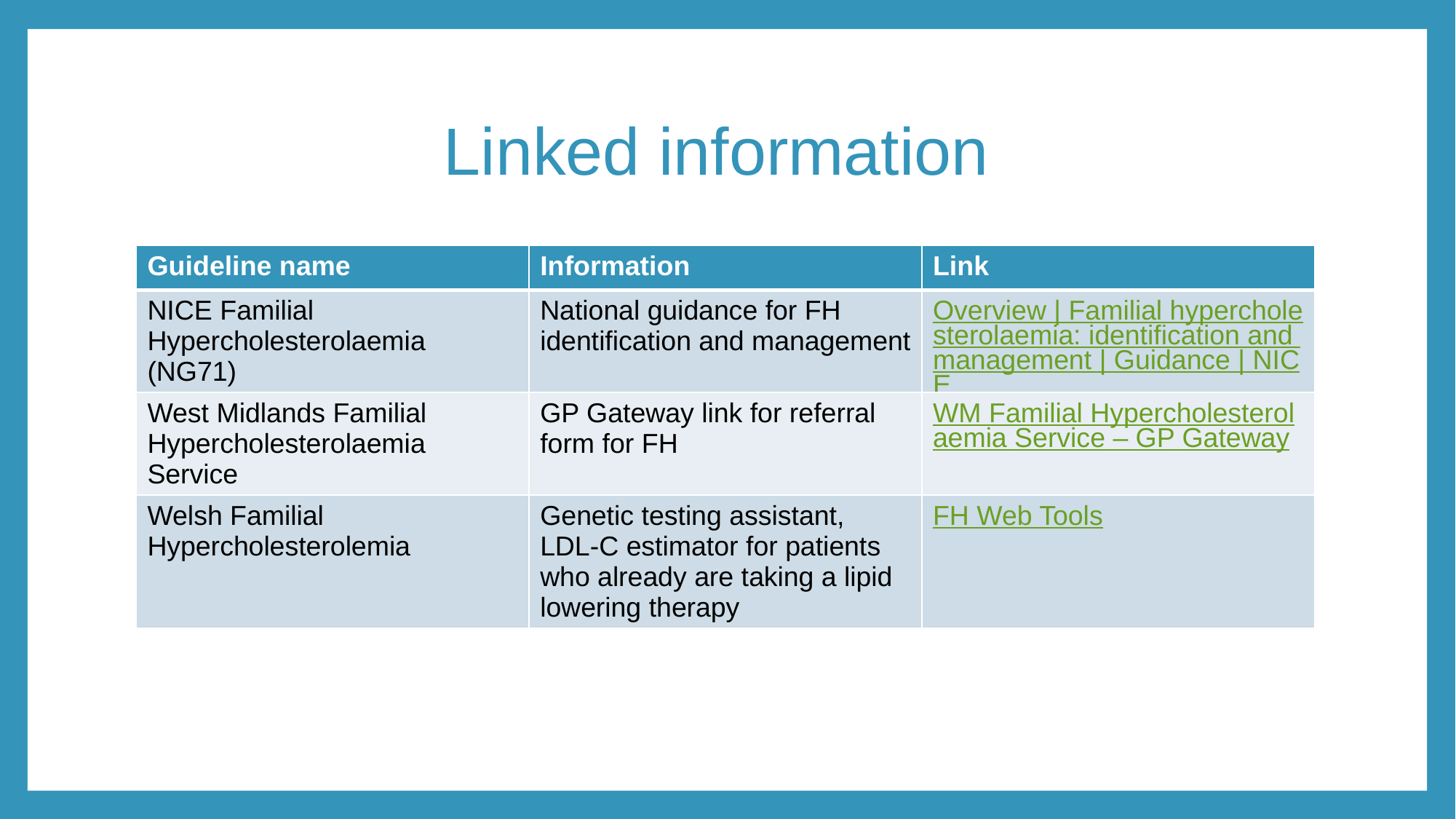

# Linked information
| Guideline name | Information | Link |
| --- | --- | --- |
| NICE Familial Hypercholesterolaemia (NG71) | National guidance for FH identification and management | Overview | Familial hypercholesterolaemia: identification and management | Guidance | NICE |
| West Midlands Familial Hypercholesterolaemia Service | GP Gateway link for referral form for FH | WM Familial Hypercholesterolaemia Service – GP Gateway |
| Welsh Familial Hypercholesterolemia | Genetic testing assistant, LDL-C estimator for patients who already are taking a lipid lowering therapy | FH Web Tools |